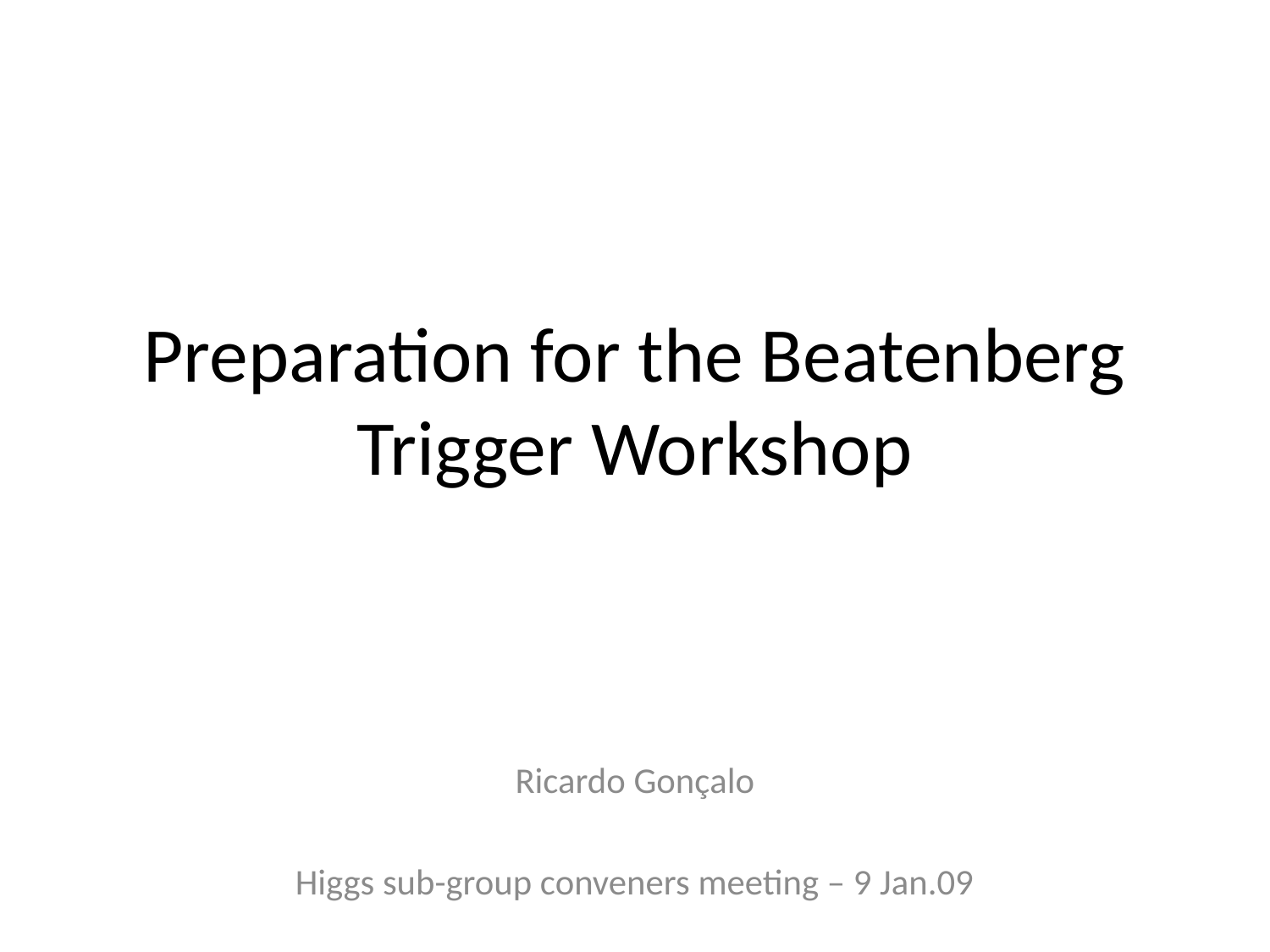

# Preparation for the Beatenberg Trigger Workshop
Ricardo Gonçalo

Higgs sub-group conveners meeting – 9 Jan.09